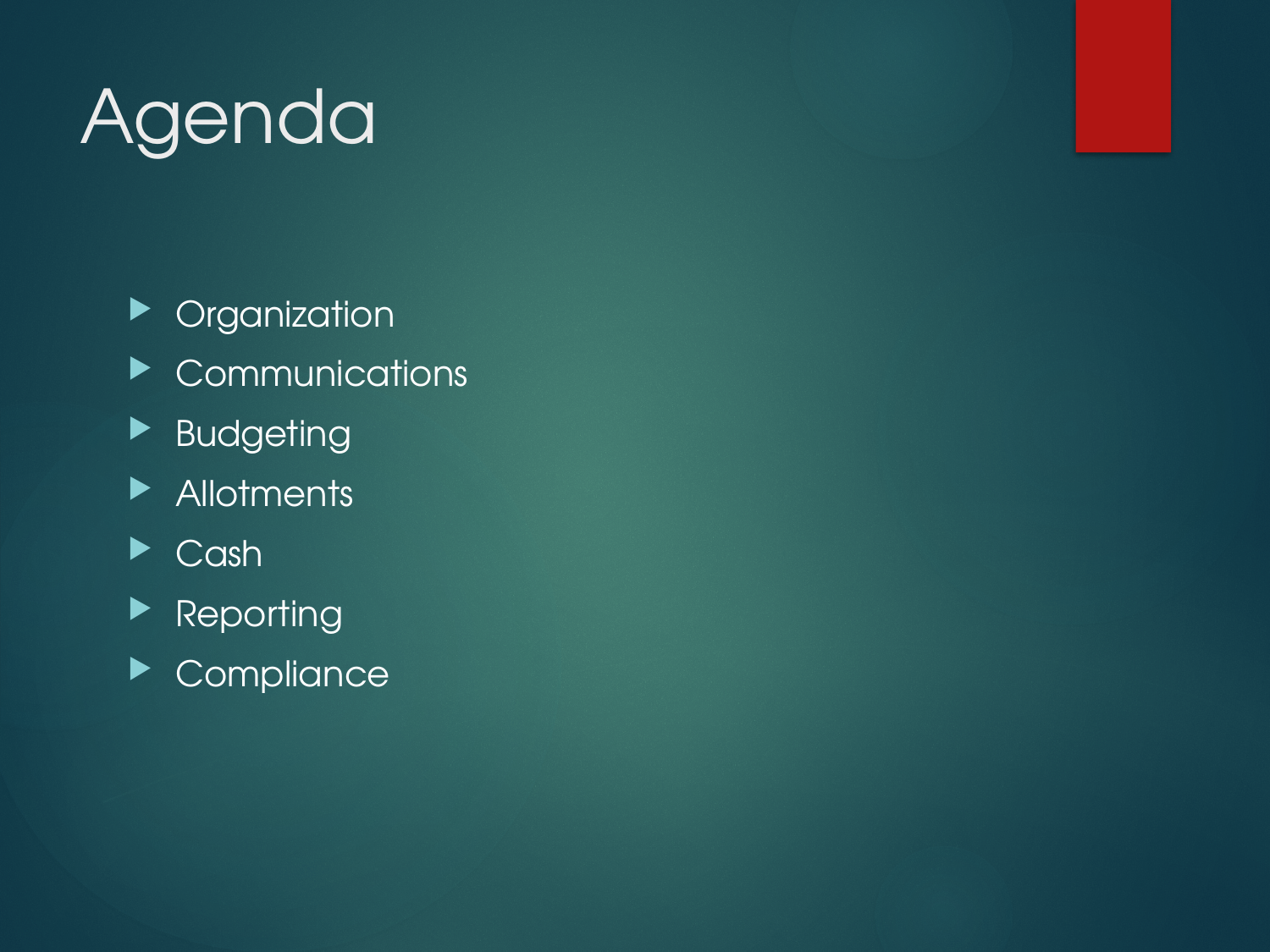

# Agenda
Organization
Communications
Budgeting
Allotments
Cash
Reporting
Compliance